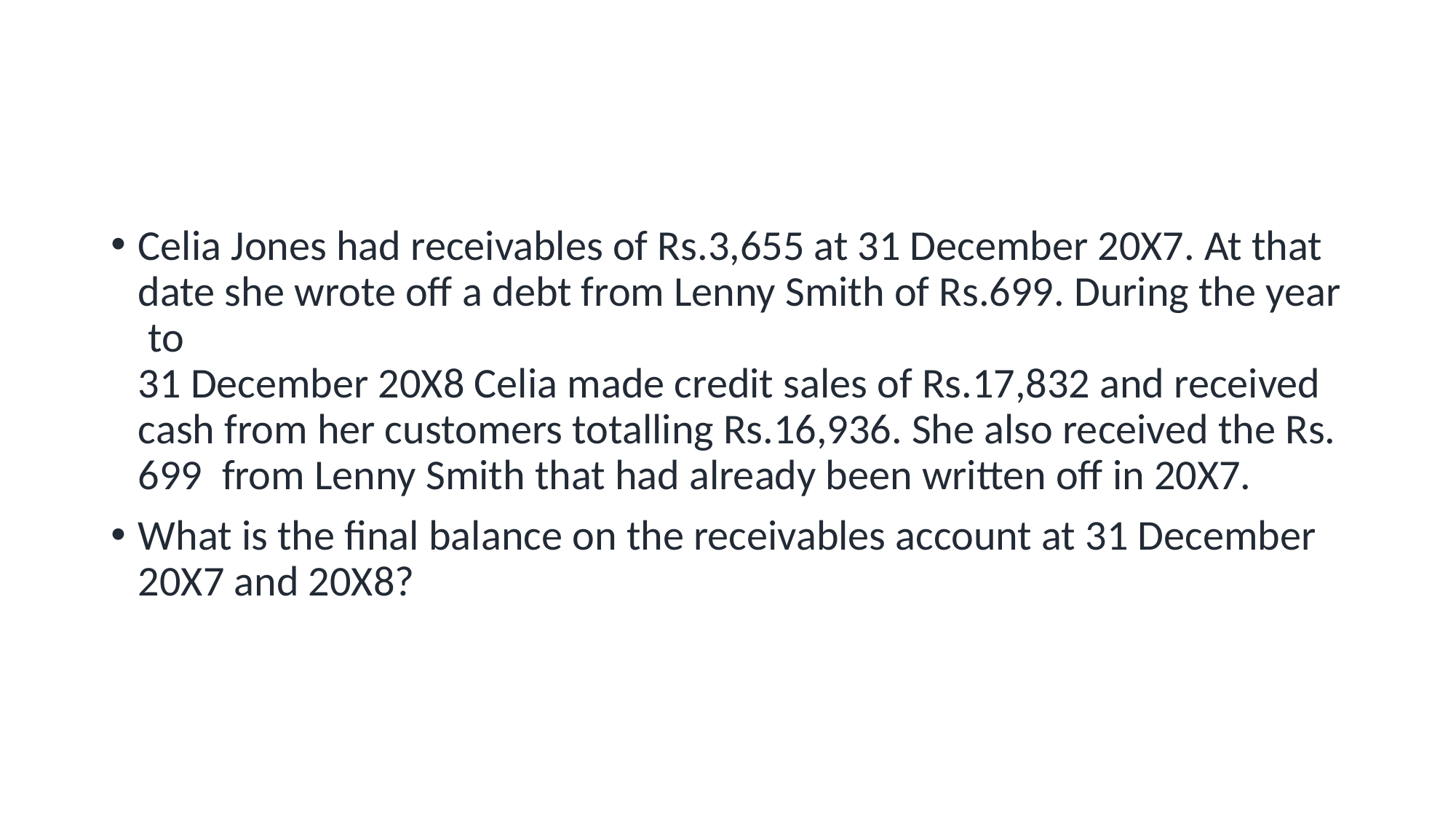

#
Celia Jones had receivables of Rs.3,655 at 31 December 20X7. At that  date she wrote off a debt from Lenny Smith of Rs.699. During the year to  31 December 20X8 Celia made credit sales of Rs.17,832 and received  cash from her customers totalling Rs.16,936. She also received the Rs.699  from Lenny Smith that had already been written off in 20X7.
What is the final balance on the receivables account at 31 December  20X7 and 20X8?